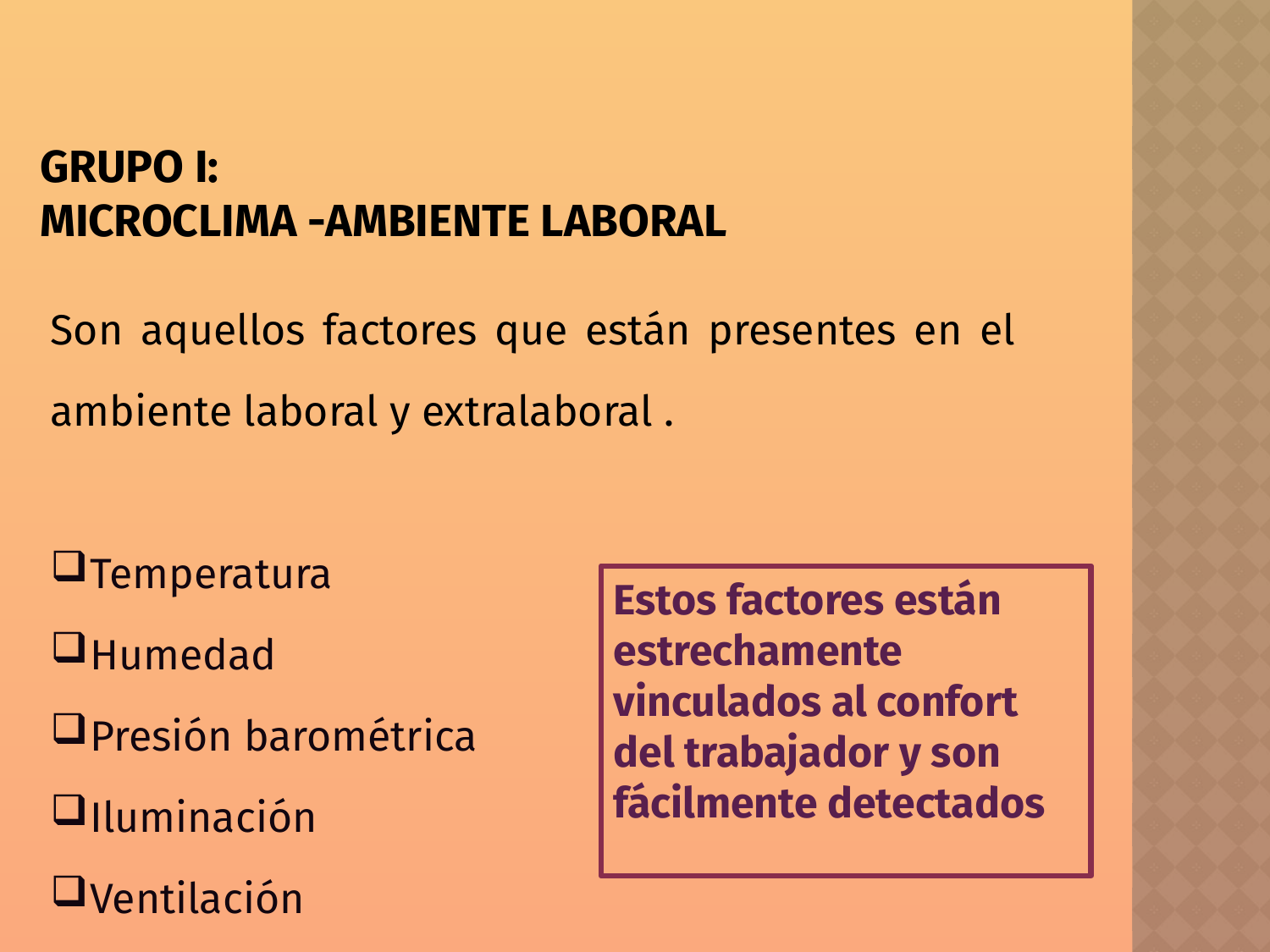

# Grupo I: Microclima -ambiente laboral
Son aquellos factores que están presentes en el ambiente laboral y extralaboral .

Temperatura
Humedad
Presión barométrica
Iluminación
Ventilación

Estos factores están estrechamente vinculados al confort  del trabajador y son fácilmente detectados